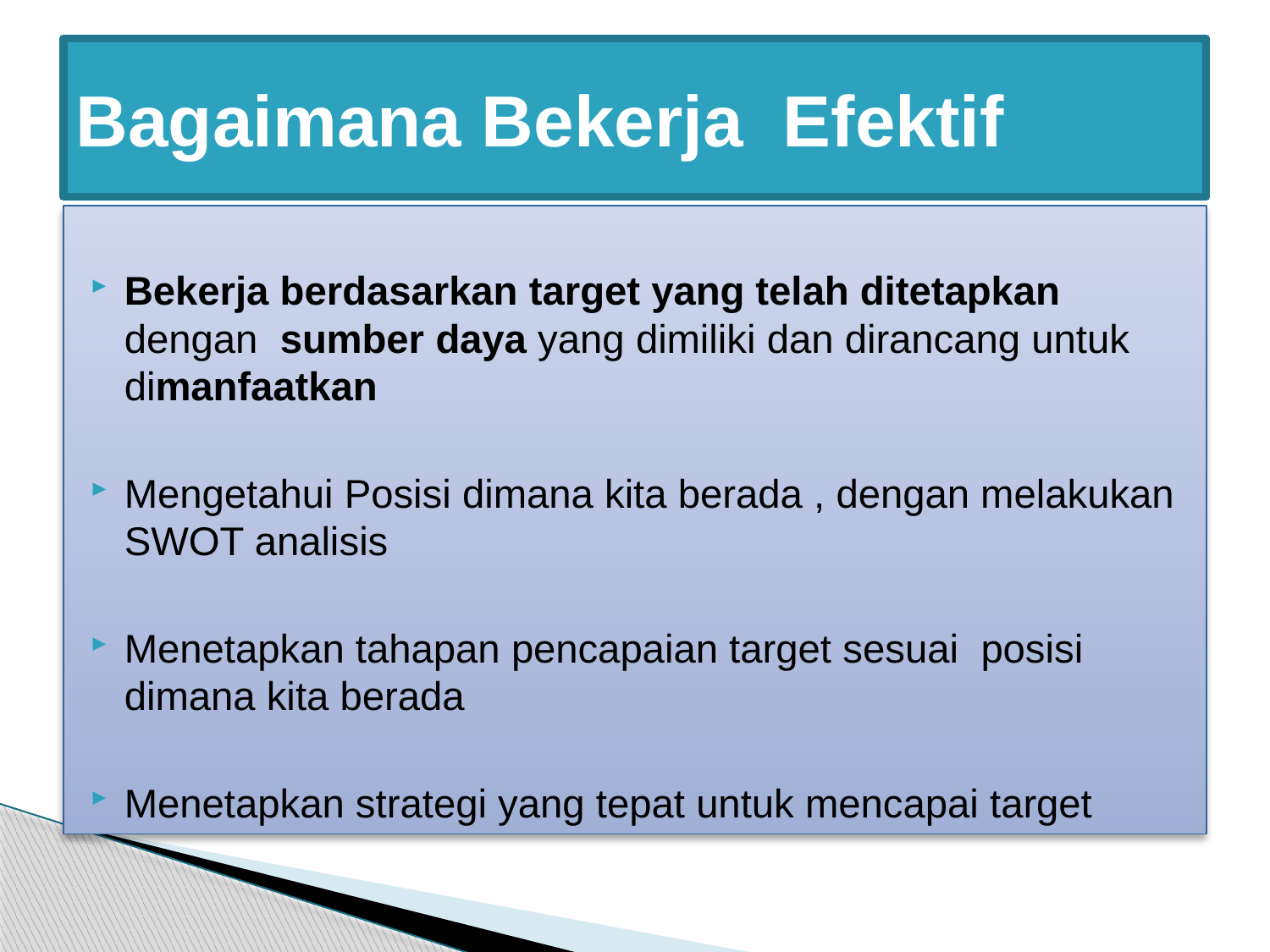

# Bagaimana Bekerja  Efektif

Bekerja berdasarkan target yang telah ditetapkan   dengan  sumber daya yang dimiliki dan dirancang untuk dimanfaatkan

Mengetahui Posisi dimana kita berada , dengan melakukan SWOT analisis

Menetapkan tahapan pencapaian target sesuai  posisi dimana kita berada

Menetapkan strategi yang tepat untuk mencapai target